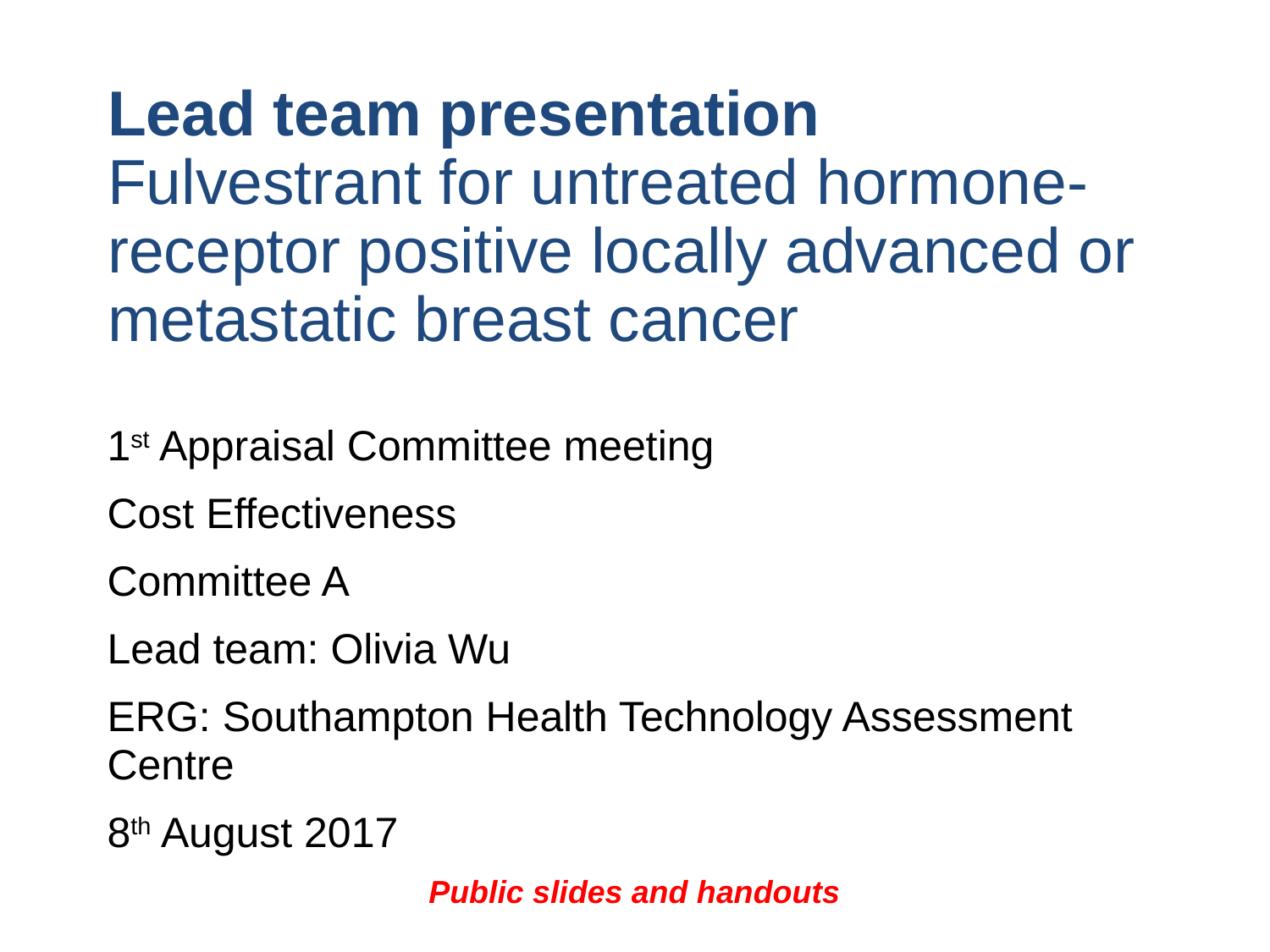

# Lead team presentation Fulvestrant for untreated hormone-receptor positive locally advanced or metastatic breast cancer
1st Appraisal Committee meeting
Cost Effectiveness
Committee A
Lead team: Olivia Wu
ERG: Southampton Health Technology Assessment Centre
8th August 2017

Public slides and handouts